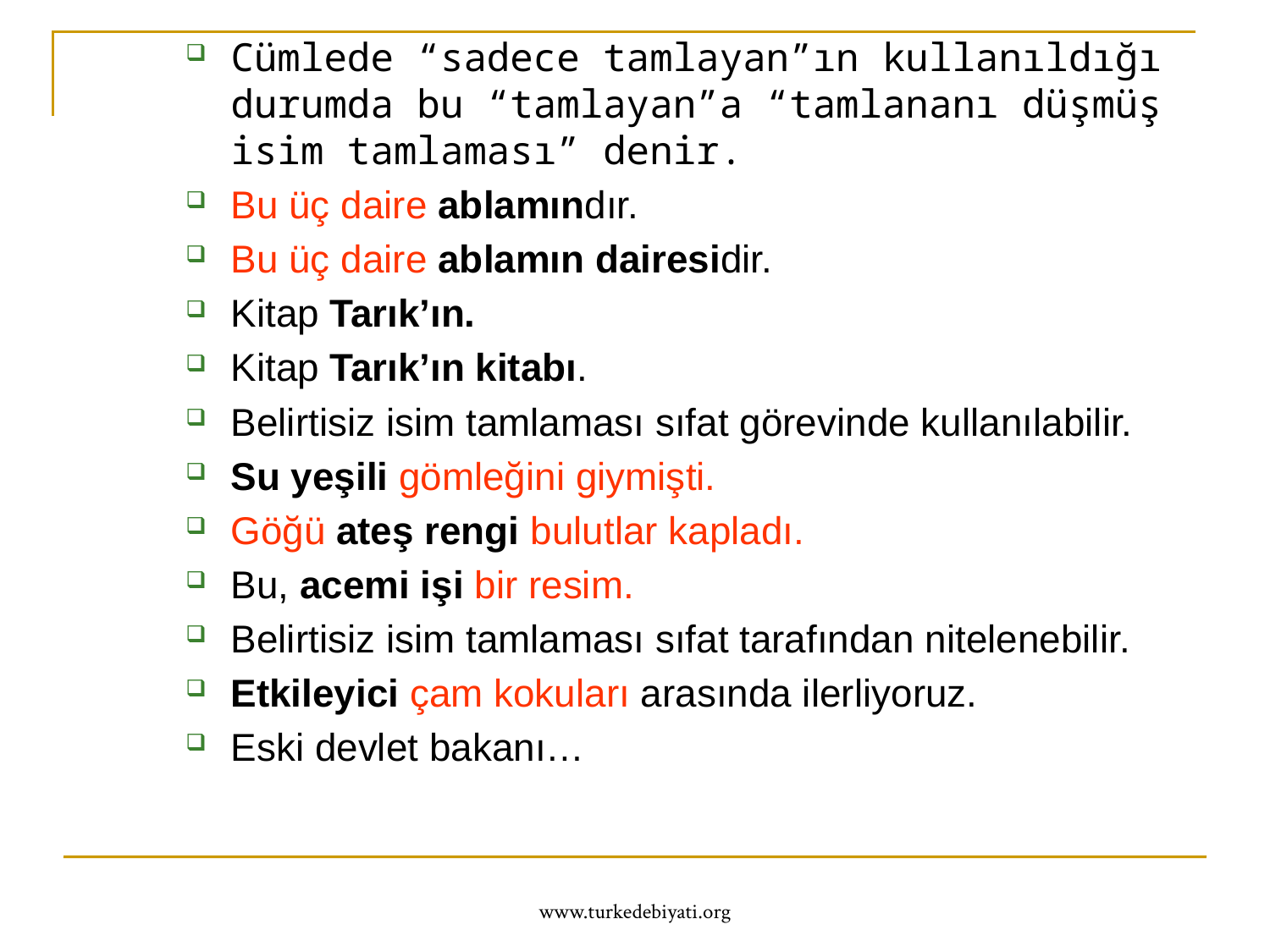

Cümlede “sadece tamlayan”ın kullanıldığı durumda bu “tamlayan”a “tamlananı düşmüş isim tamlaması” denir.
Bu üç daire ablamındır.
Bu üç daire ablamın dairesidir.
Kitap Tarık’ın.
Kitap Tarık’ın kitabı.
Belirtisiz isim tamlaması sıfat görevinde kullanılabilir.
Su yeşili gömleğini giymişti.
Göğü ateş rengi bulutlar kapladı.
Bu, acemi işi bir resim.
Belirtisiz isim tamlaması sıfat tarafından nitelenebilir.
Etkileyici çam kokuları arasında ilerliyoruz.
Eski devlet bakanı…
www.turkedebiyati.org